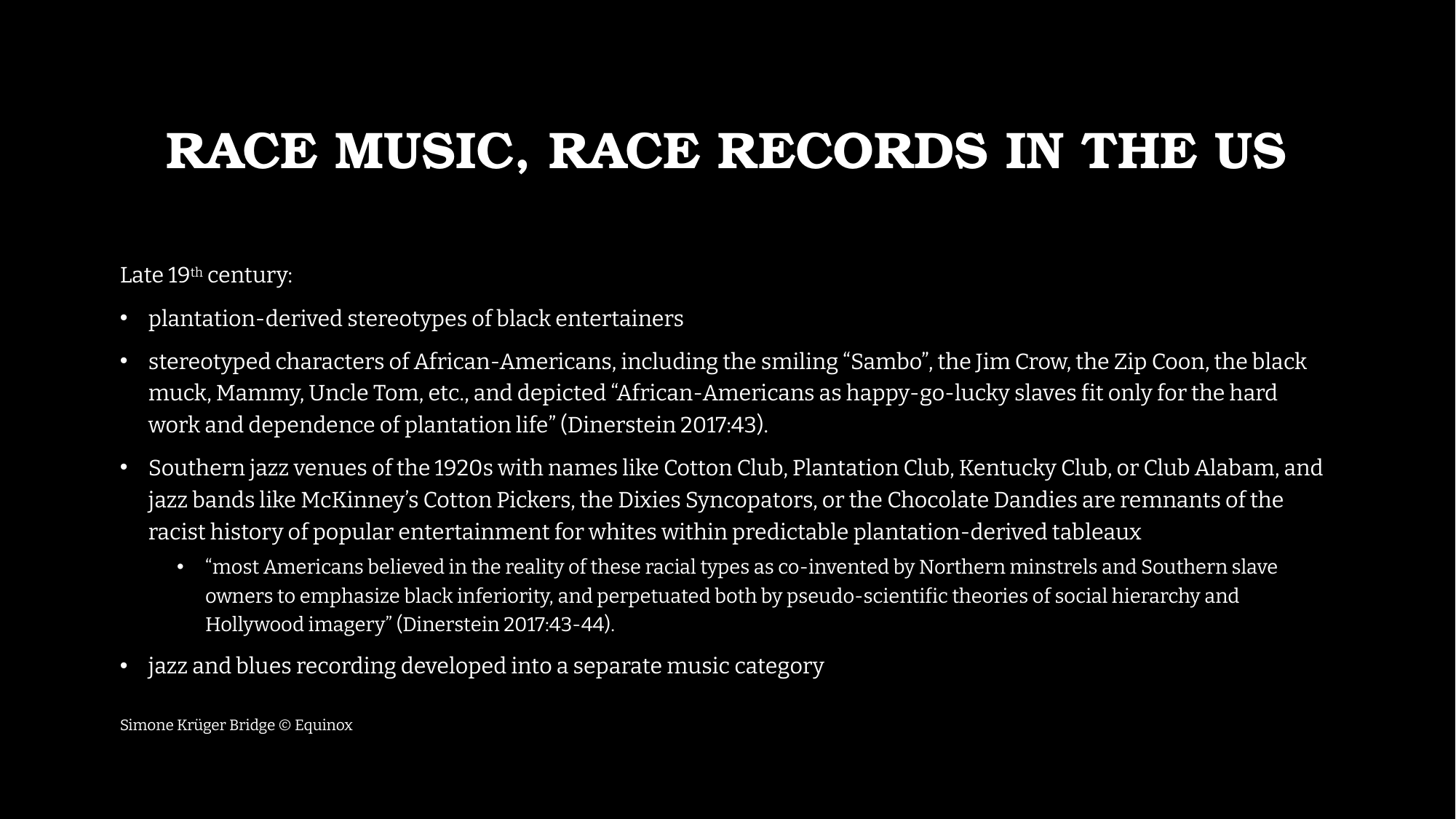

# RACE MUSIC, RACE RECORDS IN THE US
Late 19th century:
plantation-derived stereotypes of black entertainers
stereotyped characters of African-Americans, including the smiling “Sambo”, the Jim Crow, the Zip Coon, the black muck, Mammy, Uncle Tom, etc., and depicted “African-Americans as happy-go-lucky slaves fit only for the hard work and dependence of plantation life” (Dinerstein 2017:43).
Southern jazz venues of the 1920s with names like Cotton Club, Plantation Club, Kentucky Club, or Club Alabam, and jazz bands like McKinney’s Cotton Pickers, the Dixies Syncopators, or the Chocolate Dandies are remnants of the racist history of popular entertainment for whites within predictable plantation-derived tableaux
“most Americans believed in the reality of these racial types as co-invented by Northern minstrels and Southern slave owners to emphasize black inferiority, and perpetuated both by pseudo-scientific theories of social hierarchy and Hollywood imagery” (Dinerstein 2017:43-44).
jazz and blues recording developed into a separate music category
Simone Krüger Bridge © Equinox